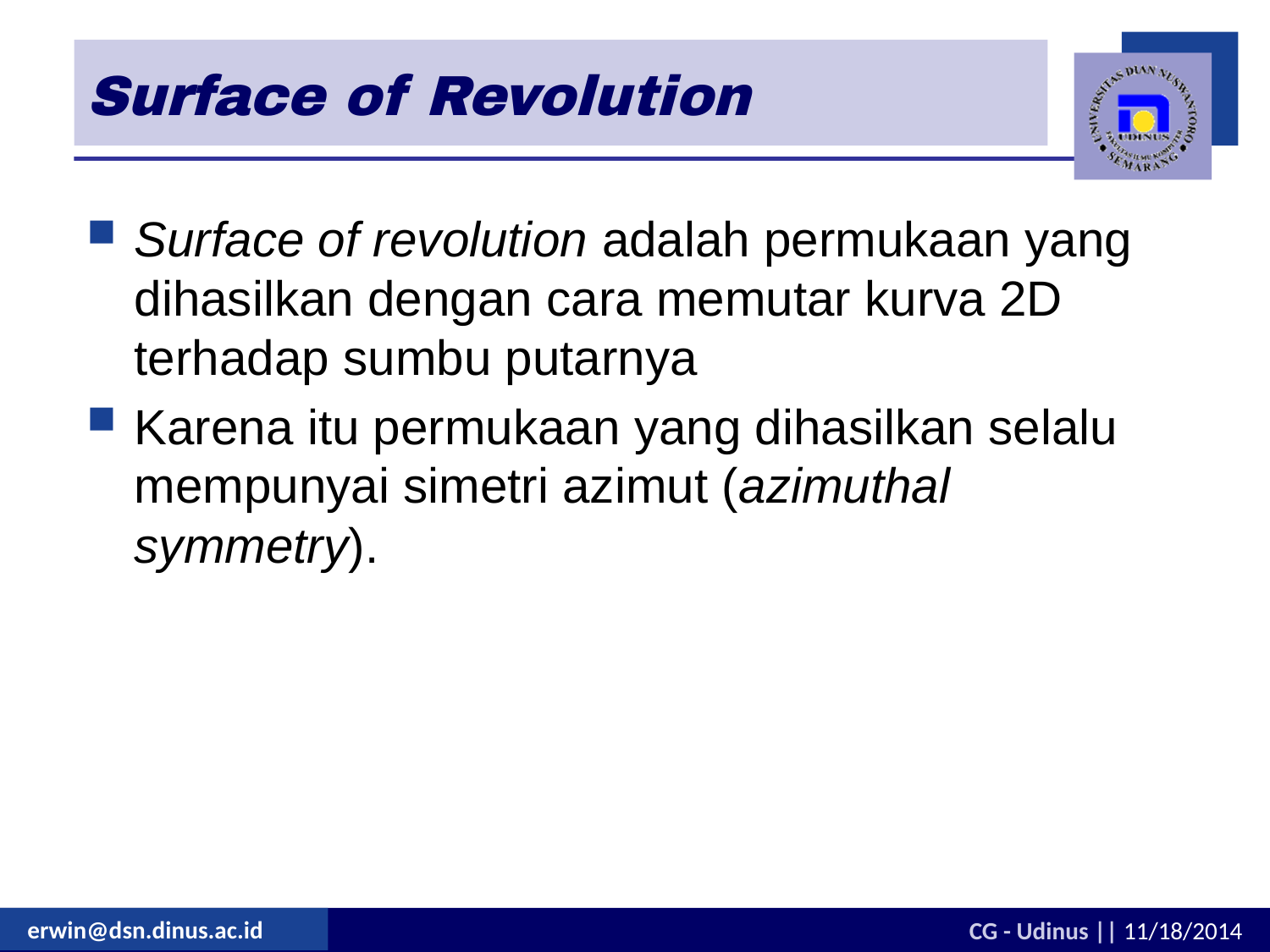

# Surface of Revolution
Surface of revolution adalah permukaan yang dihasilkan dengan cara memutar kurva 2D terhadap sumbu putarnya
Karena itu permukaan yang dihasilkan selalu mempunyai simetri azimut (azimuthal symmetry).